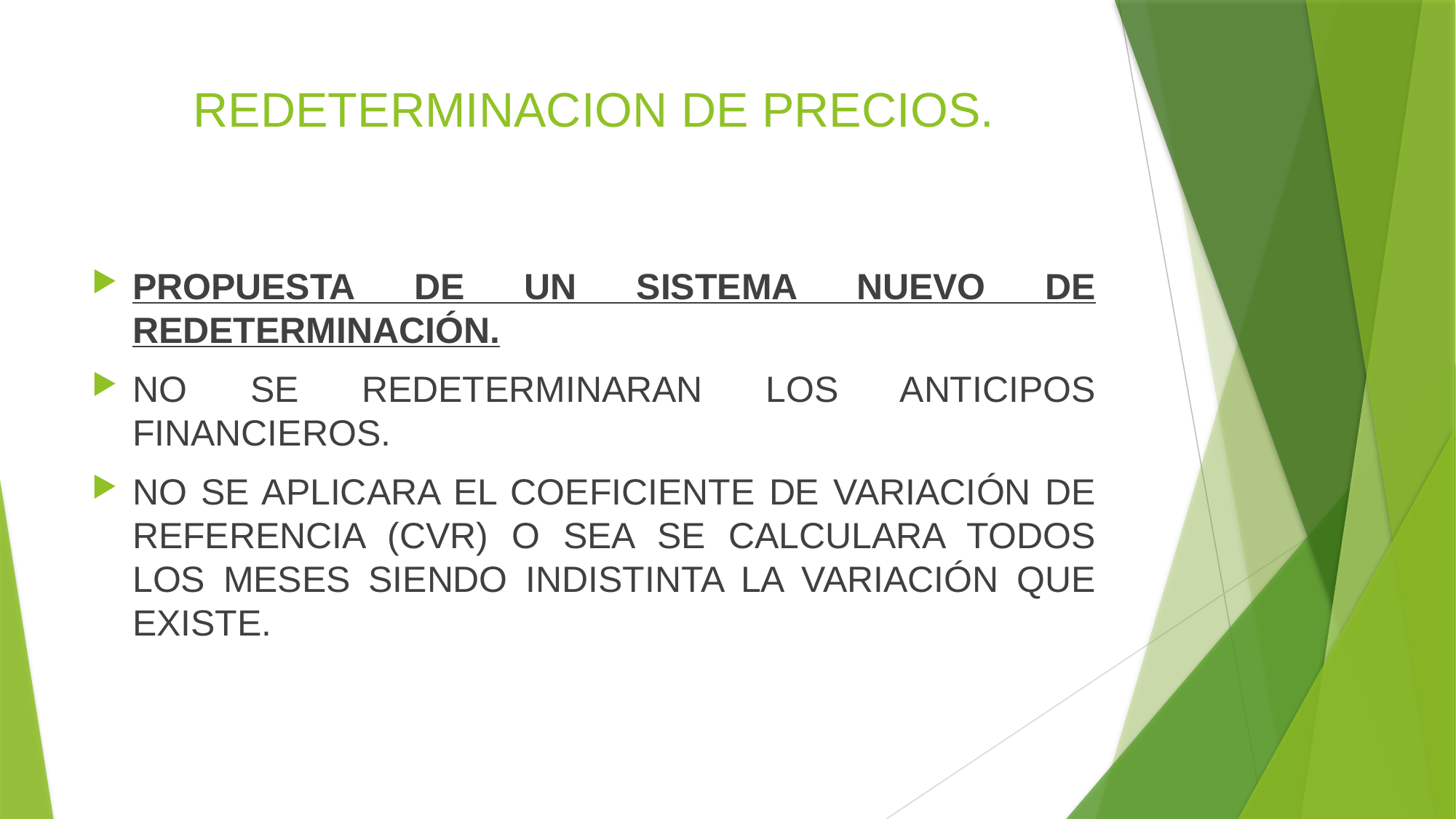

# REDETERMINACION DE PRECIOS.
PROPUESTA DE UN SISTEMA NUEVO DE REDETERMINACIÓN.
NO SE REDETERMINARAN LOS ANTICIPOS FINANCIEROS.
NO SE APLICARA EL COEFICIENTE DE VARIACIÓN DE REFERENCIA (CVR) O SEA SE CALCULARA TODOS LOS MESES SIENDO INDISTINTA LA VARIACIÓN QUE EXISTE.